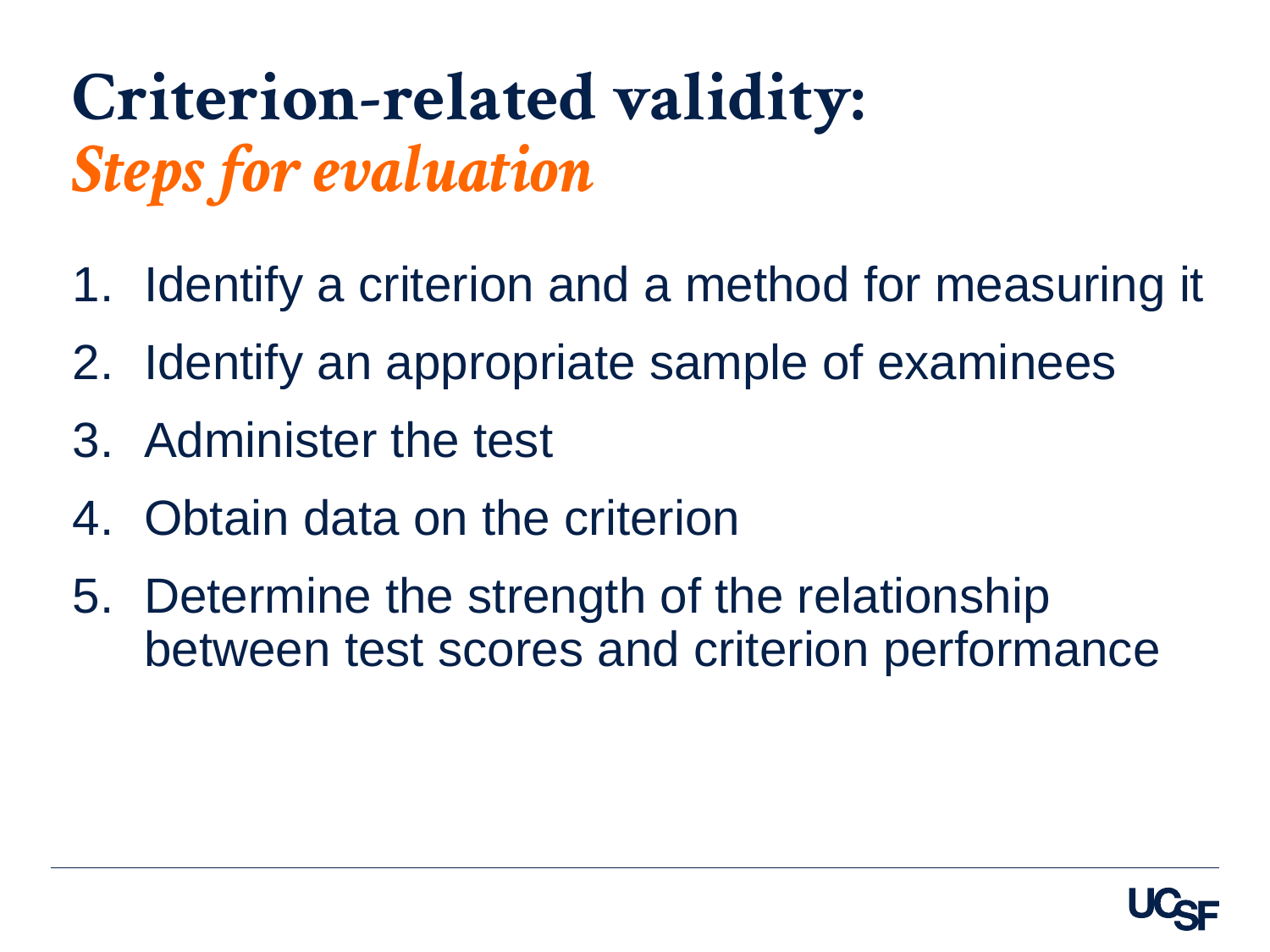

# Criterion-related validity: Steps for evaluation
Identify a criterion and a method for measuring it
Identify an appropriate sample of examinees
Administer the test
Obtain data on the criterion
Determine the strength of the relationship between test scores and criterion performance